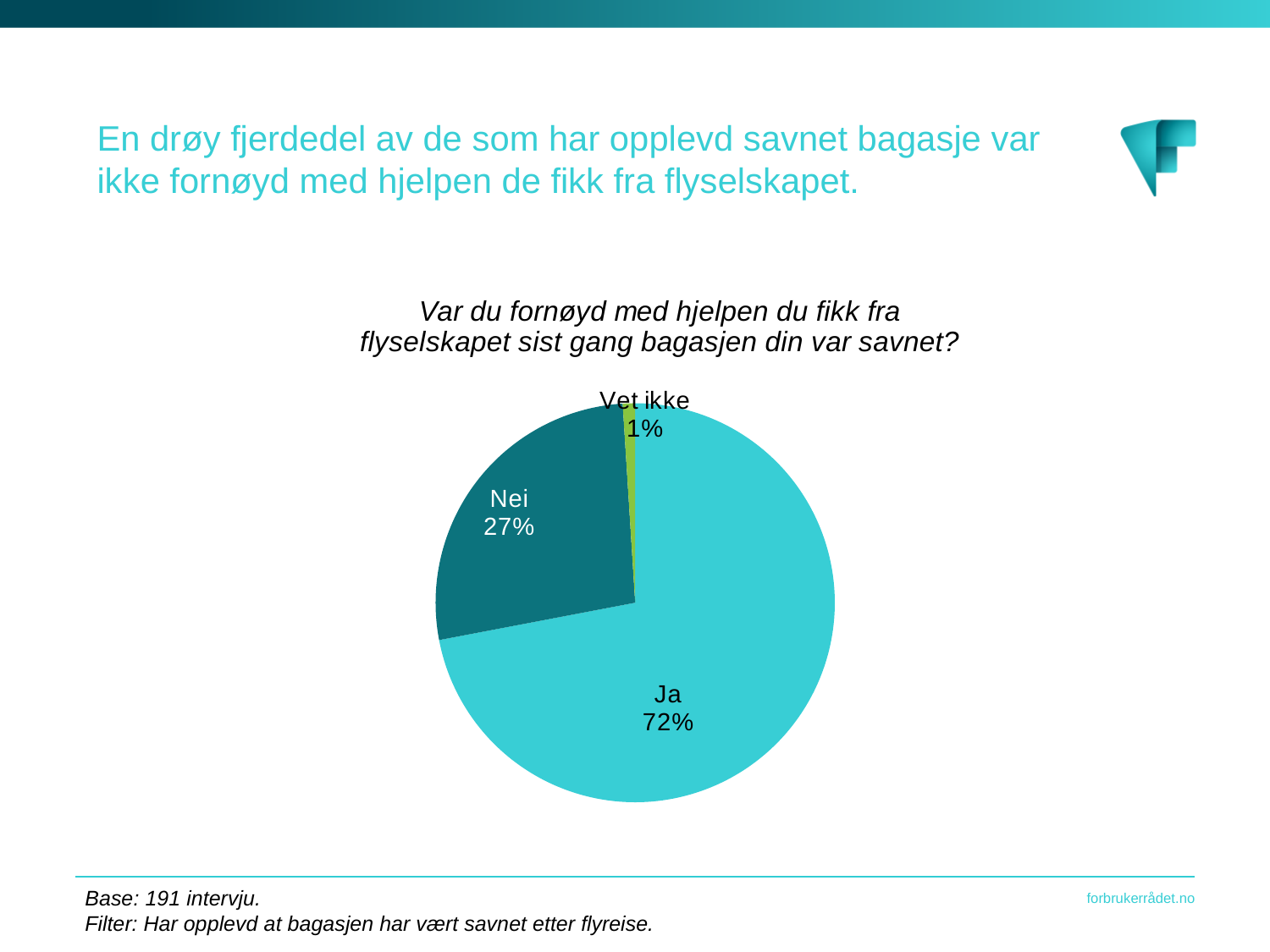

En drøy fjerdedel av de som har opplevd savnet bagasje var ikke fornøyd med hjelpen de fikk fra flyselskapet.

### Chart: Var du fornøyd med hjelpen du fikk fra flyselskapet sist gang bagasjen din var savnet?

| Category |  |
|---|---|
| Ja | 0.72 |
| Nei | 0.27 |
| Vet ikke | 0.01 |
Base: 191 intervju.
Filter: Har opplevd at bagasjen har vært savnet etter flyreise.